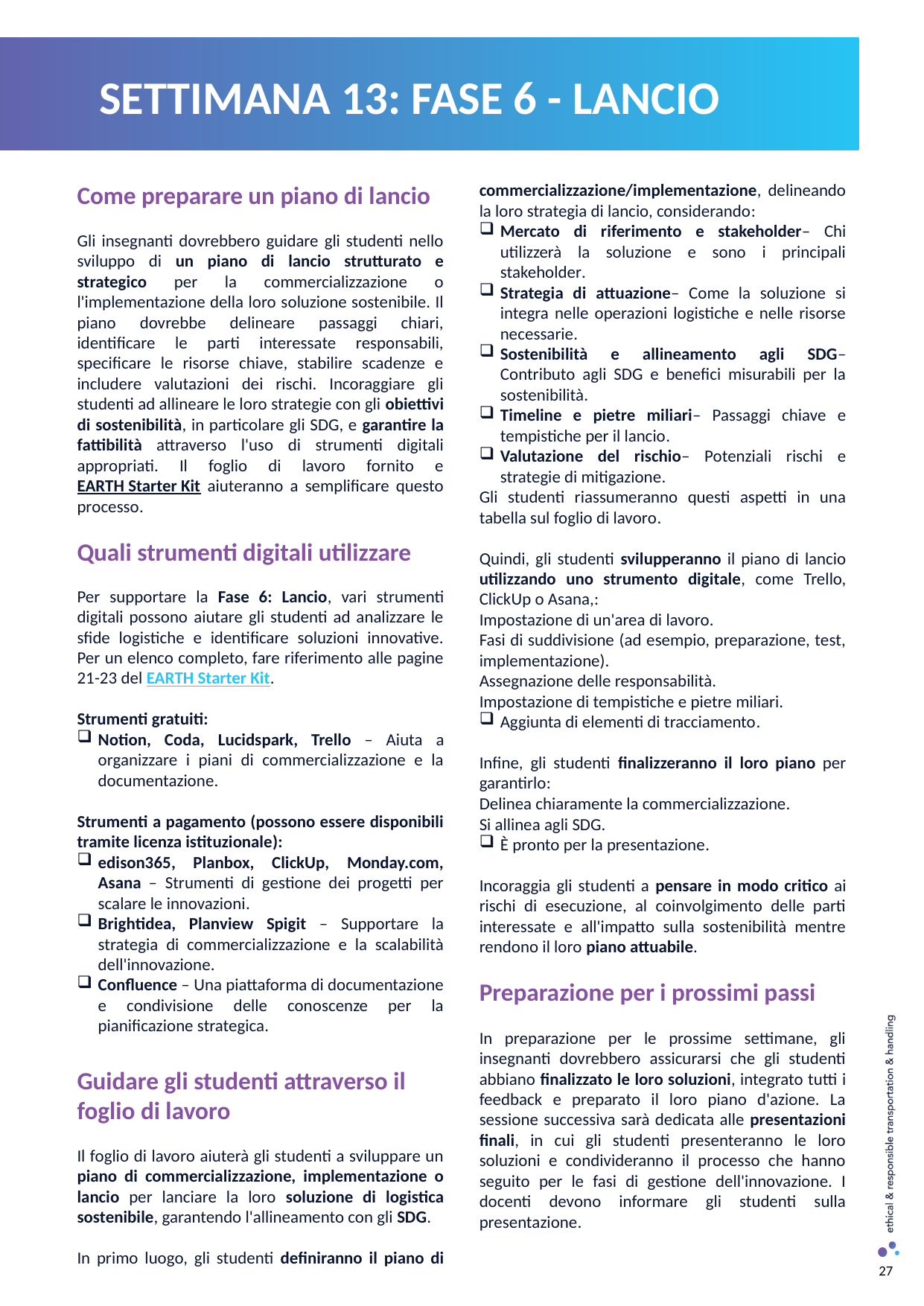

SETTIMANA 13: FASE 6 - LANCIO
Come preparare un piano di lancio

Gli insegnanti dovrebbero guidare gli studenti nello sviluppo di un piano di lancio strutturato e strategico per la commercializzazione o l'implementazione della loro soluzione sostenibile. Il piano dovrebbe delineare passaggi chiari, identificare le parti interessate responsabili, specificare le risorse chiave, stabilire scadenze e includere valutazioni dei rischi. Incoraggiare gli studenti ad allineare le loro strategie con gli obiettivi di sostenibilità, in particolare gli SDG, e garantire la fattibilità attraverso l'uso di strumenti digitali appropriati. Il foglio di lavoro fornito e EARTH Starter Kit aiuteranno a semplificare questo processo.

Quali strumenti digitali utilizzare

Per supportare la Fase 6: Lancio, vari strumenti digitali possono aiutare gli studenti ad analizzare le sfide logistiche e identificare soluzioni innovative. Per un elenco completo, fare riferimento alle pagine 21-23 del EARTH Starter Kit.

Strumenti gratuiti:
Notion, Coda, Lucidspark, Trello – Aiuta a organizzare i piani di commercializzazione e la documentazione.

Strumenti a pagamento (possono essere disponibili tramite licenza istituzionale):
edison365, Planbox, ClickUp, Monday.com, Asana – Strumenti di gestione dei progetti per scalare le innovazioni.
Brightidea, Planview Spigit – Supportare la strategia di commercializzazione e la scalabilità dell'innovazione.
Confluence – Una piattaforma di documentazione e condivisione delle conoscenze per la pianificazione strategica.

Guidare gli studenti attraverso il foglio di lavoro

Il foglio di lavoro aiuterà gli studenti a sviluppare un piano di commercializzazione, implementazione o lancio per lanciare la loro soluzione di logistica sostenibile, garantendo l'allineamento con gli SDG.

In primo luogo, gli studenti definiranno il piano di commercializzazione/implementazione, delineando la loro strategia di lancio, considerando:
Mercato di riferimento e stakeholder– Chi utilizzerà la soluzione e sono i principali stakeholder.
Strategia di attuazione– Come la soluzione si integra nelle operazioni logistiche e nelle risorse necessarie.
Sostenibilità e allineamento agli SDG– Contributo agli SDG e benefici misurabili per la sostenibilità.
Timeline e pietre miliari– Passaggi chiave e tempistiche per il lancio.
Valutazione del rischio– Potenziali rischi e strategie di mitigazione.
Gli studenti riassumeranno questi aspetti in una tabella sul foglio di lavoro.

Quindi, gli studenti svilupperanno il piano di lancio utilizzando uno strumento digitale, come Trello, ClickUp o Asana,:
Impostazione di un'area di lavoro.
Fasi di suddivisione (ad esempio, preparazione, test, implementazione).
Assegnazione delle responsabilità.
Impostazione di tempistiche e pietre miliari.
Aggiunta di elementi di tracciamento.

Infine, gli studenti finalizzeranno il loro piano per garantirlo:
Delinea chiaramente la commercializzazione.
Si allinea agli SDG.
È pronto per la presentazione.

Incoraggia gli studenti a pensare in modo critico ai rischi di esecuzione, al coinvolgimento delle parti interessate e all'impatto sulla sostenibilità mentre rendono il loro piano attuabile.

Preparazione per i prossimi passi

In preparazione per le prossime settimane, gli insegnanti dovrebbero assicurarsi che gli studenti abbiano finalizzato le loro soluzioni, integrato tutti i feedback e preparato il loro piano d'azione. La sessione successiva sarà dedicata alle presentazioni finali, in cui gli studenti presenteranno le loro soluzioni e condivideranno il processo che hanno seguito per le fasi di gestione dell'innovazione. I docenti devono informare gli studenti sulla presentazione.

27